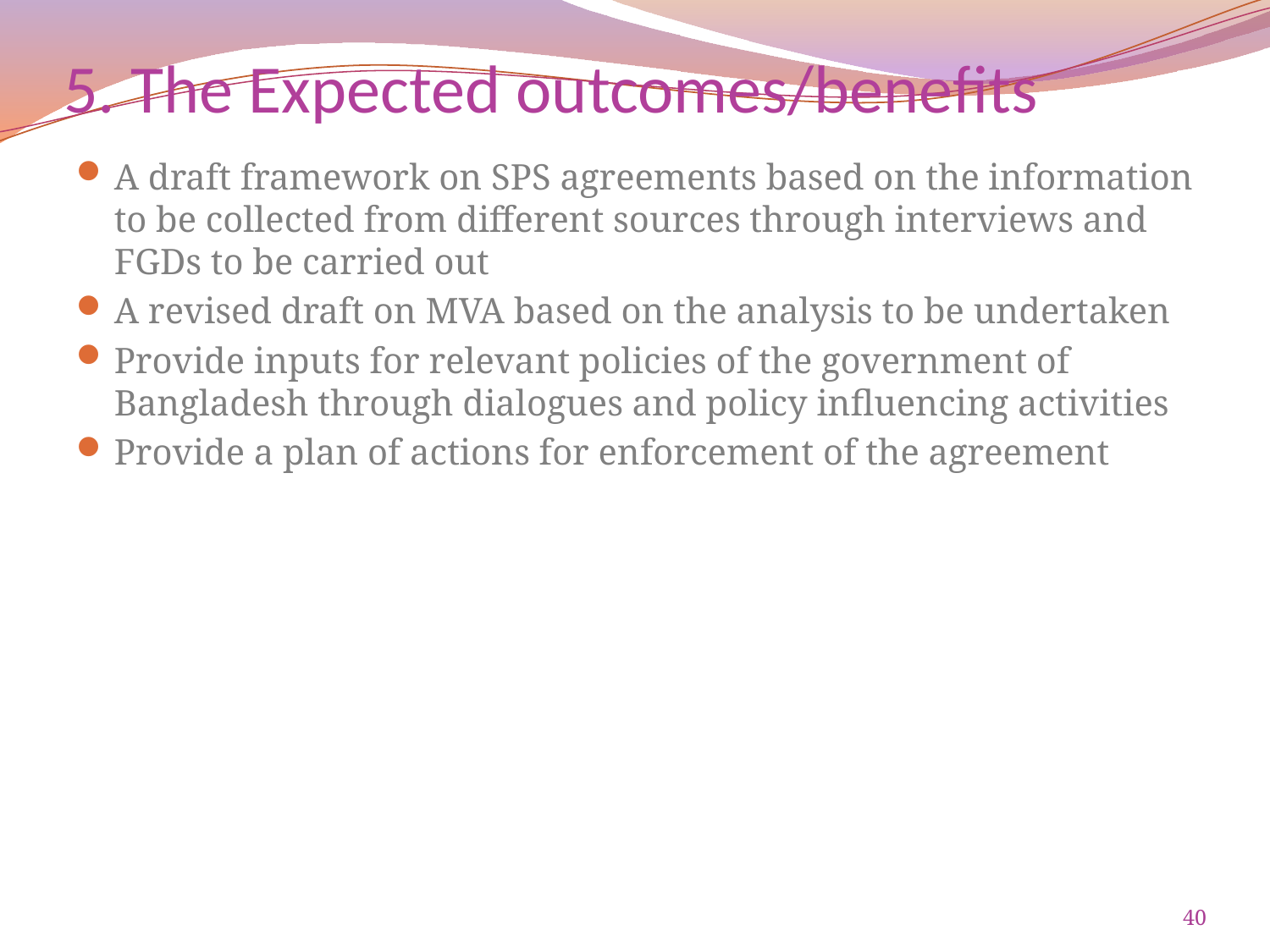

# 5. The Expected outcomes/benefits
A draft framework on SPS agreements based on the information to be collected from different sources through interviews and FGDs to be carried out
A revised draft on MVA based on the analysis to be undertaken
Provide inputs for relevant policies of the government of Bangladesh through dialogues and policy influencing activities
Provide a plan of actions for enforcement of the agreement

40